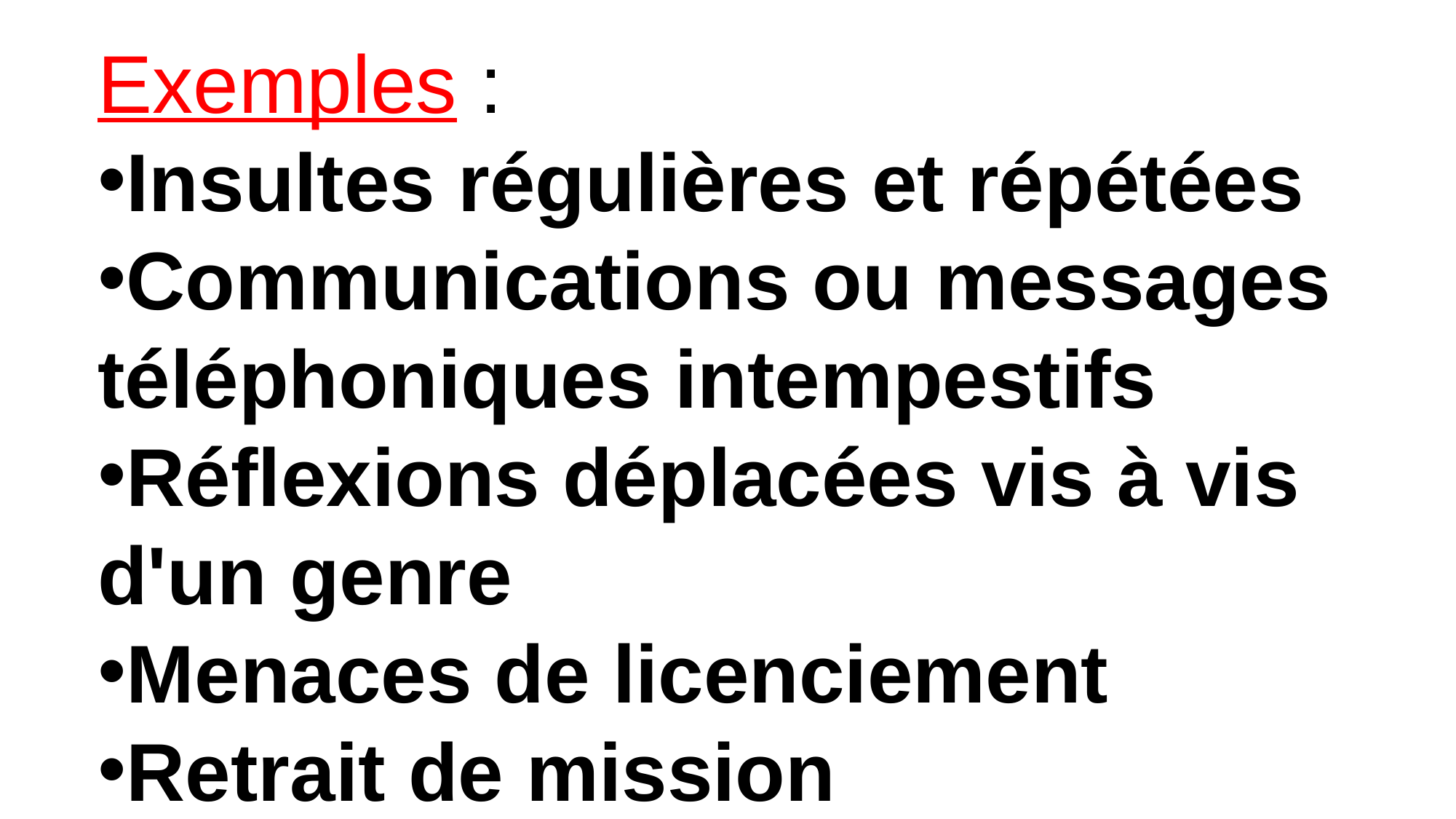

Exemples :
Insultes régulières et répétées
Communications ou messages téléphoniques intempestifs
Réflexions déplacées vis à vis d'un genre
Menaces de licenciement
Retrait de mission